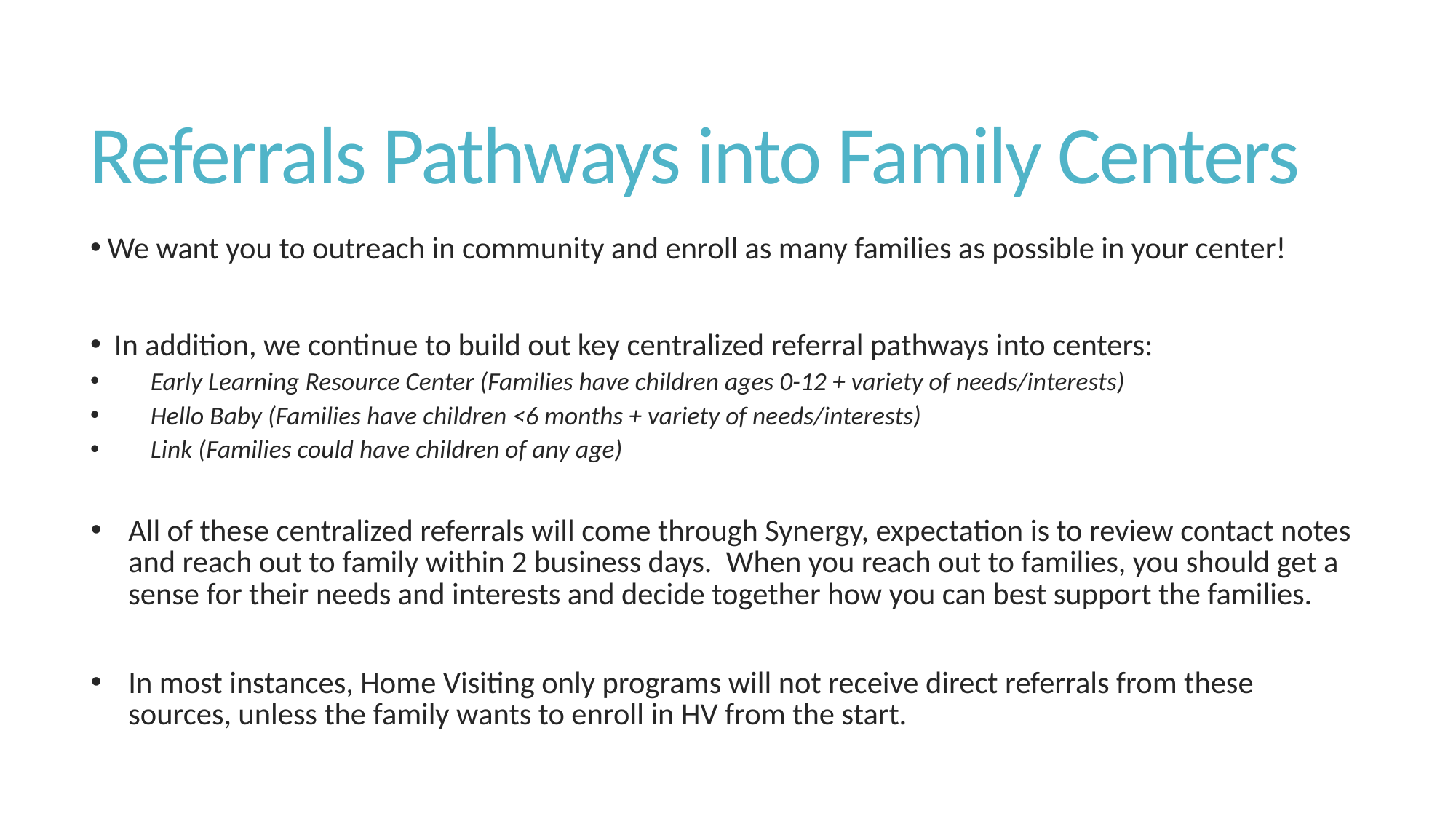

# Referrals Pathways into Family Centers
 We want you to outreach in community and enroll as many families as possible in your center!

  In addition, we continue to build out key centralized referral pathways into centers:
Early Learning Resource Center (Families have children ages 0-12 + variety of needs/interests)
Hello Baby (Families have children <6 months + variety of needs/interests)
Link (Families could have children of any age)

All of these centralized referrals will come through Synergy, expectation is to review contact notes and reach out to family within 2 business days.  When you reach out to families, you should get a sense for their needs and interests and decide together how you can best support the families.

In most instances, Home Visiting only programs will not receive direct referrals from these sources, unless the family wants to enroll in HV from the start.